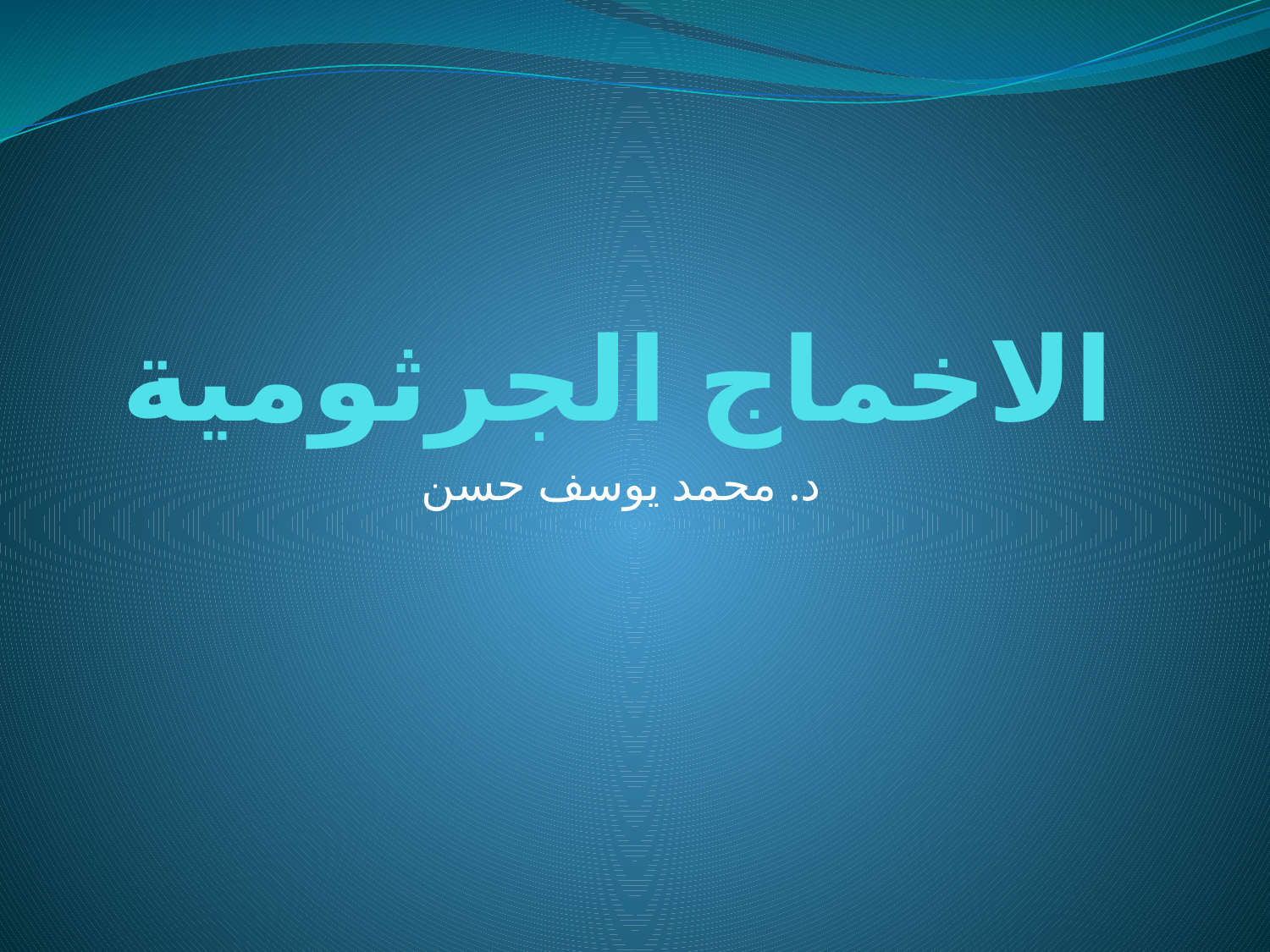

# الاخماج الجرثومية
د. محمد يوسف حسن